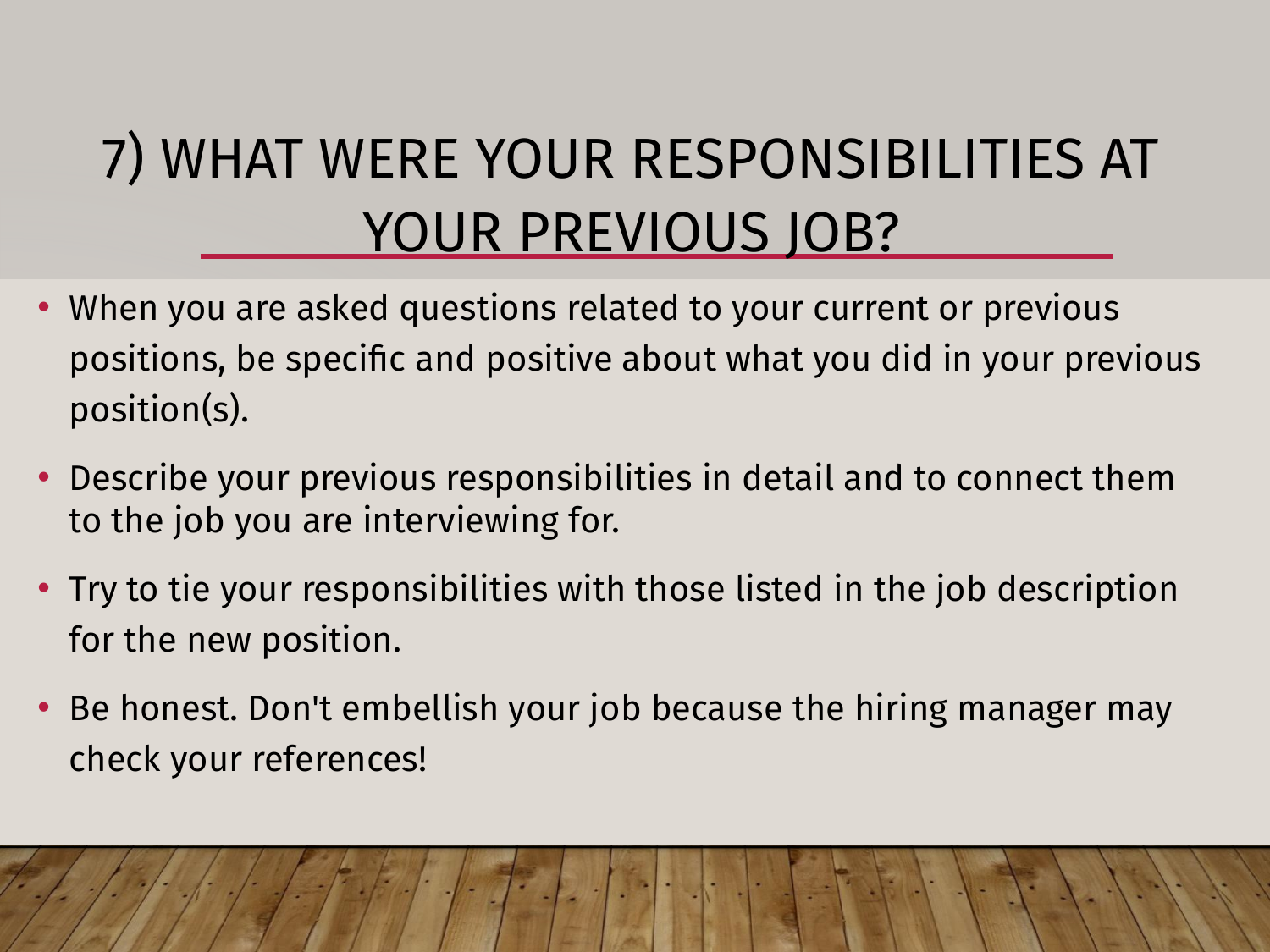

# 7) WHAT WERE YOUR RESPONSIBILITIES AT  YOUR PREVIOUS JOB?
When you are asked questions related to your current or previous positions, be specific and positive about what you did in your previous position(s).
Describe your previous responsibilities in detail and to connect them to the job you are interviewing for.
Try to tie your responsibilities with those listed in the job description for the new position.
Be honest. Don't embellish your job because the hiring manager may check your references!